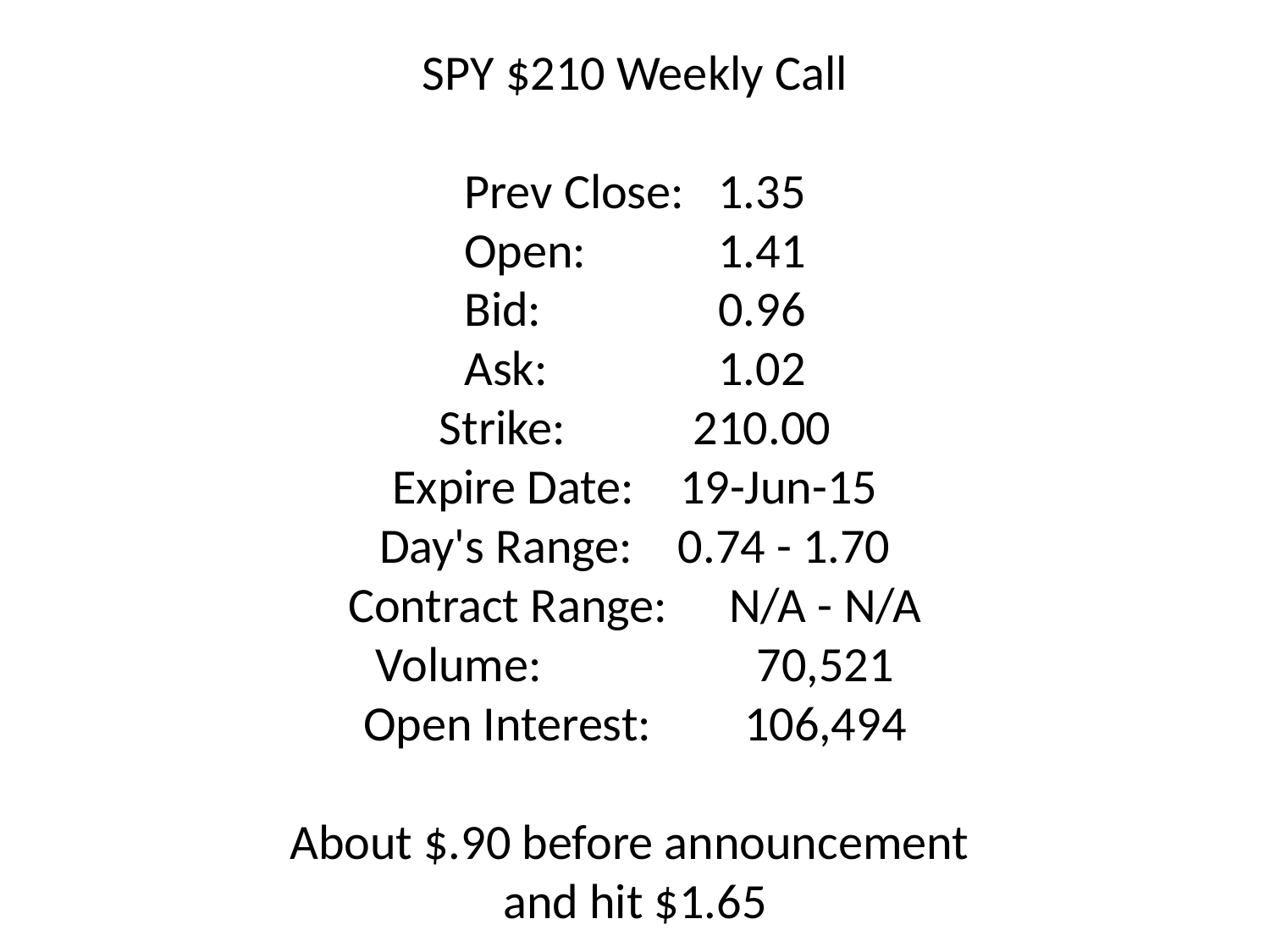

# SPY $210 Weekly Call Prev Close:	1.35 Open:		1.41 Bid:		0.96 Ask:		1.02 Strike:		210.00 Expire Date:	   19-Jun-15 Day's Range:	    0.74 - 1.70 Contract Range:	N/A - N/A Volume:		70,521 Open Interest:	106,494 About $.90 before announcement and hit $1.65